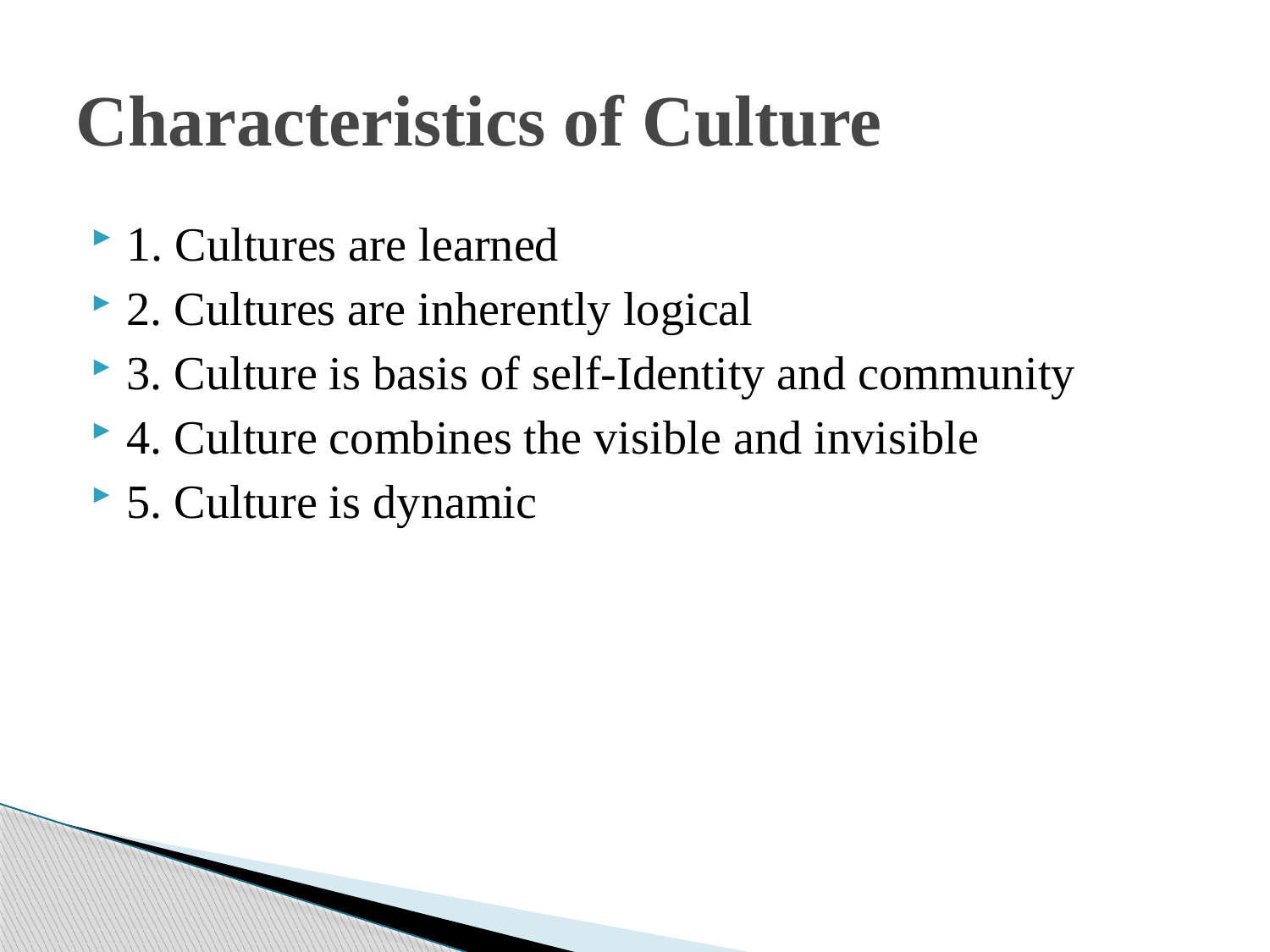

# Characteristics of Culture
1. Cultures are learned
2. Cultures are inherently logical
3. Culture is basis of self-Identity and community
4. Culture combines the visible and invisible
5. Culture is dynamic